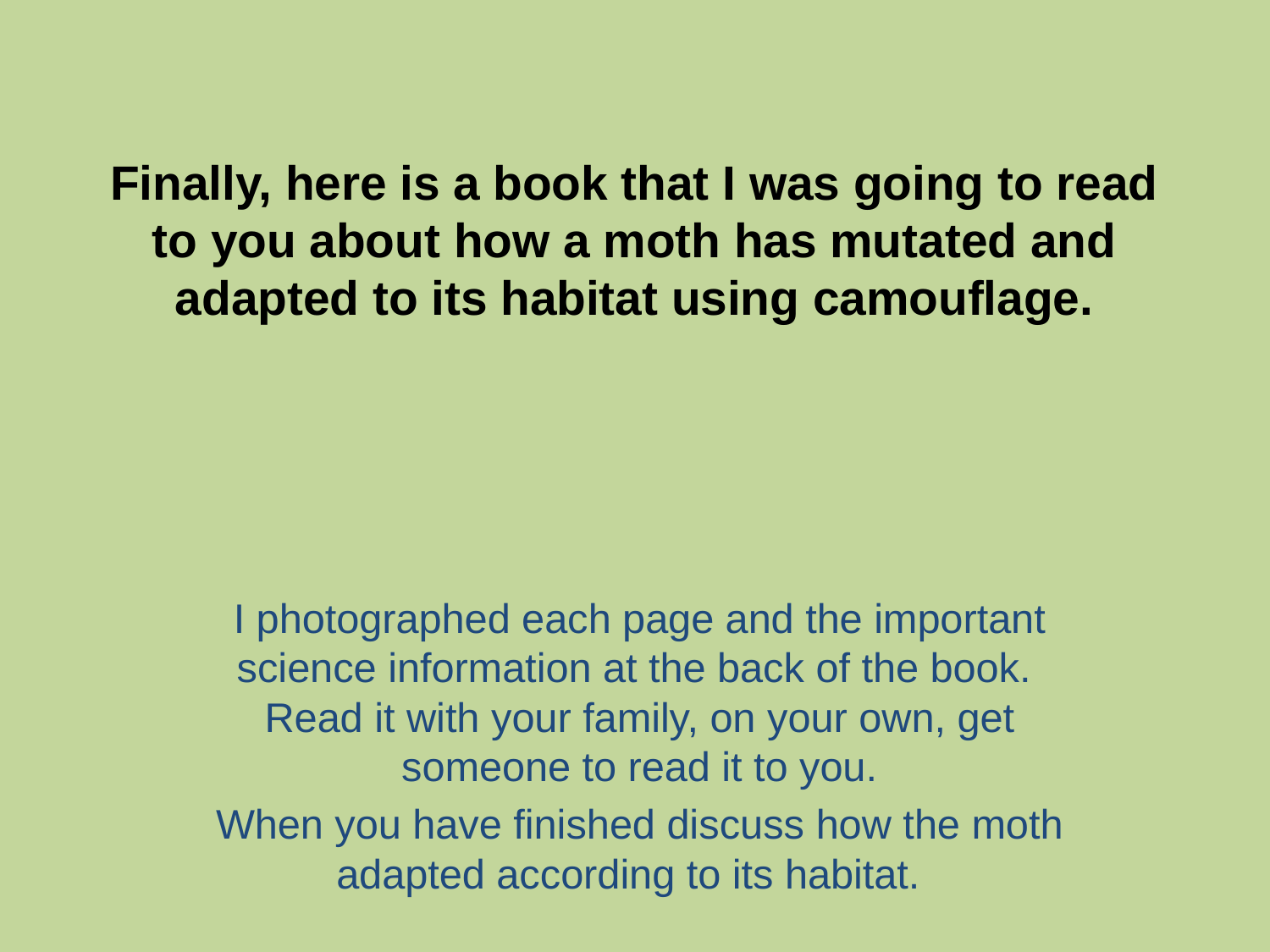

# Finally, here is a book that I was going to read to you about how a moth has mutated and adapted to its habitat using camouflage.
I photographed each page and the important science information at the back of the book.  Read it with your family, on your own, get someone to read it to you.
When you have finished discuss how the moth adapted according to its habitat.